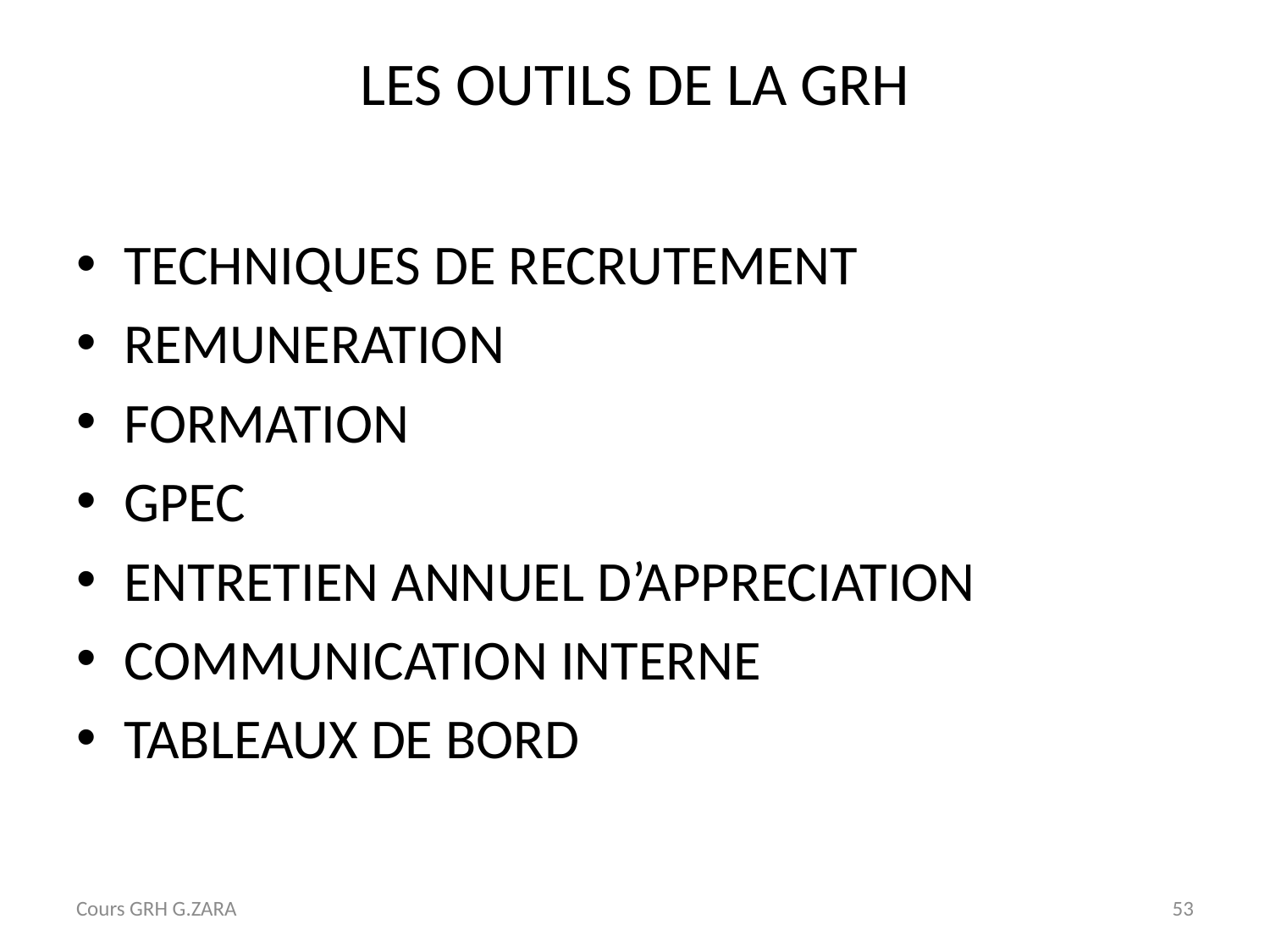

# LES OUTILS DE LA GRH
TECHNIQUES DE RECRUTEMENT
REMUNERATION
FORMATION
GPEC
ENTRETIEN ANNUEL D’APPRECIATION
COMMUNICATION INTERNE
TABLEAUX DE BORD
Cours GRH G.ZARA
53